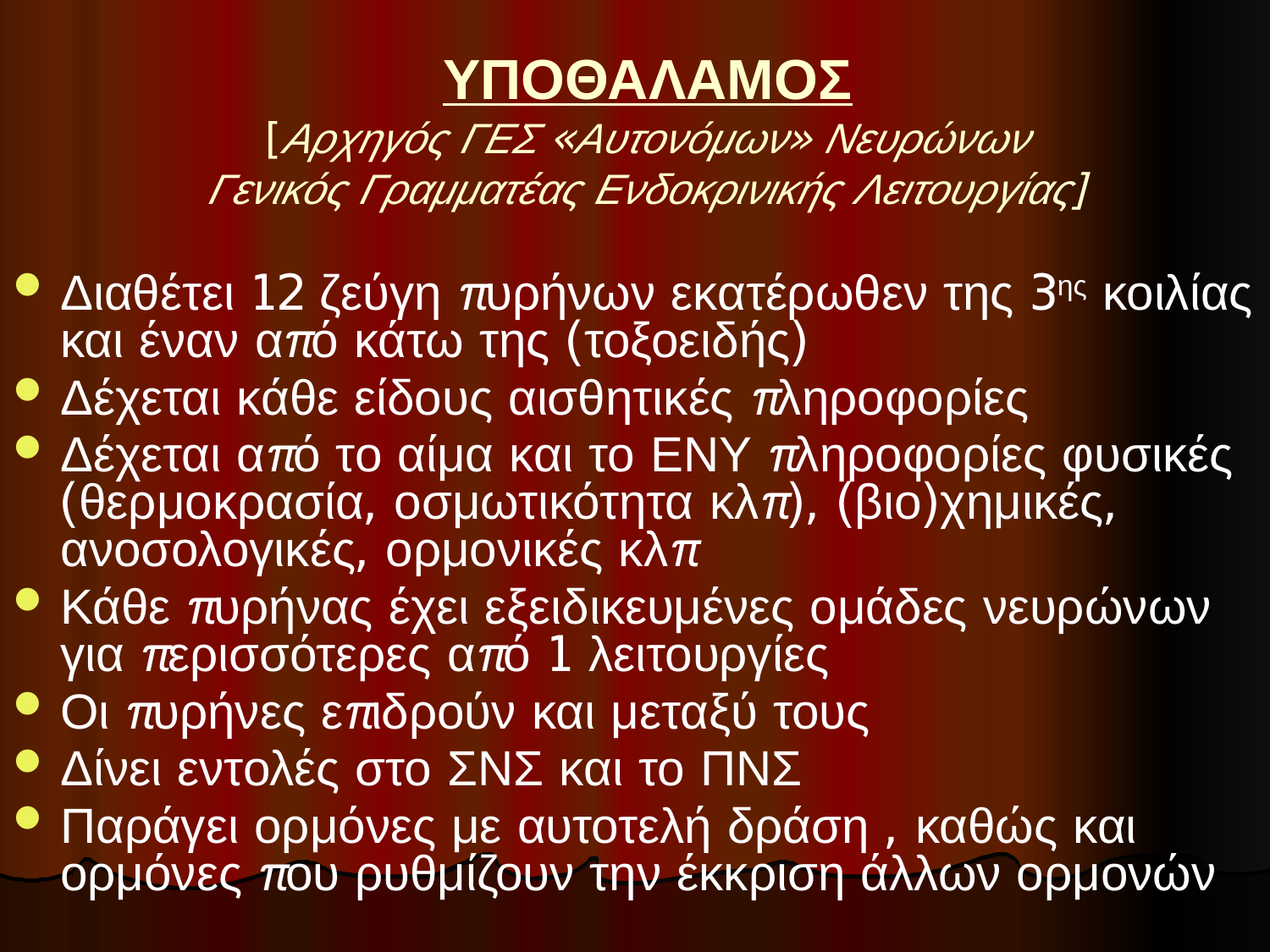

# ΥΠΟΘΑΛΑΜΟΣ [Αρχηγός ΓΕΣ «Αυτονόμων» Νευρώνων Γενικός Γραμματέας Ενδοκρινικής Λειτουργίας]
Διαθέτει 12 ζεύγη πυρήνων εκατέρωθεν της 3ης κοιλίας και έναν από κάτω της (τοξοειδής)
Δέχεται κάθε είδους αισθητικές πληροφορίες
Δέχεται από το αίμα και το ΕΝΥ πληροφορίες φυσικές (θερμοκρασία, οσμωτικότητα κλπ), (βιο)χημικές, ανοσολογικές, ορμονικές κλπ
Κάθε πυρήνας έχει εξειδικευμένες ομάδες νευρώνων για περισσότερες από 1 λειτουργίες
Οι πυρήνες επιδρούν και μεταξύ τους
Δίνει εντολές στο ΣΝΣ και το ΠΝΣ
Παράγει ορμόνες με αυτοτελή δράση , καθώς και ορμόνες που ρυθμίζουν την έκκριση άλλων ορμονών